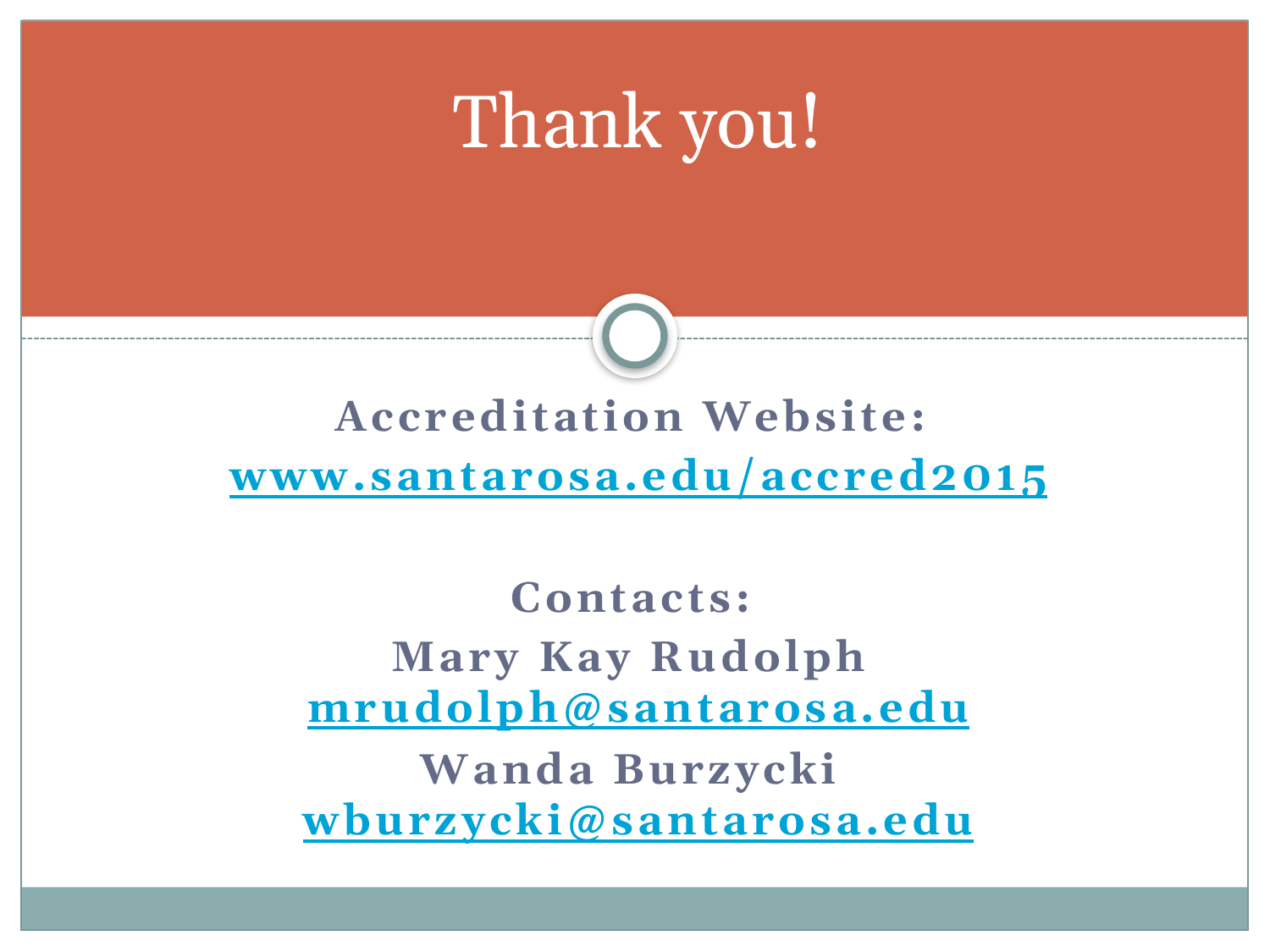

# Thank you!
Accreditation Website:
www.santarosa.edu/accred2015

Contacts:
Mary Kay Rudolph mrudolph@santarosa.edu
Wanda Burzycki wburzycki@santarosa.edu